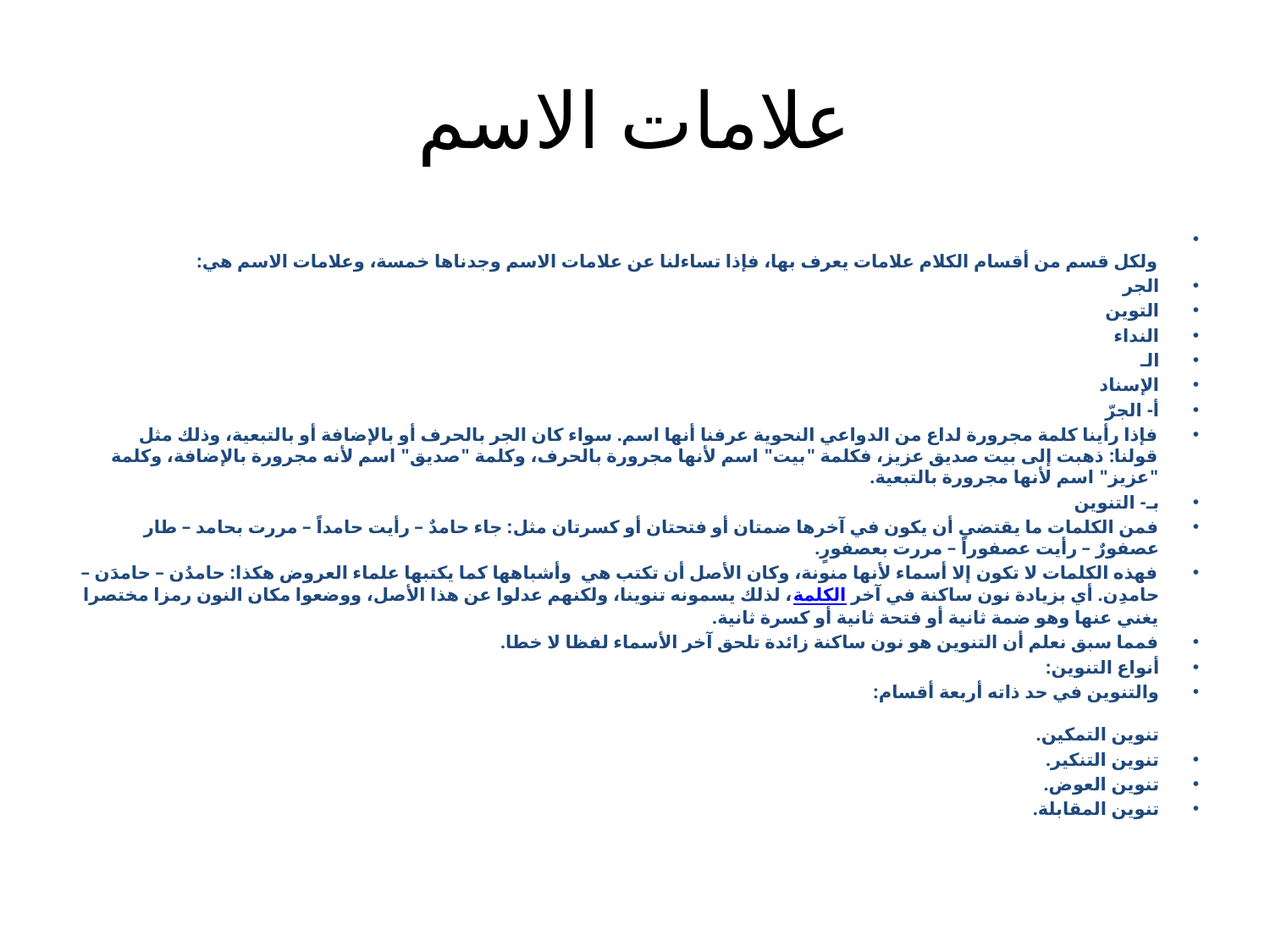

# علامات الاسم
ولكل قسم من أقسام الكلام علامات يعرف بها، فإذا تساءلنا عن علامات الاسم وجدناها خمسة، وعلامات الاسم هي:
الجر
التوين
النداء
الـ
الإسناد
أ- الجرّ
فإذا رأينا كلمة مجرورة لداع من الدواعي النحوية عرفنا أنها اسم. سواء كان الجر بالحرف أو بالإضافة أو بالتبعية، وذلك مثل قولنا: ذهبت إلى بيت صديق عزيز، فكلمة "بيت" اسم لأنها مجرورة بالحرف، وكلمة "صديق" اسم لأنه مجرورة بالإضافة، وكلمة "عزيز" اسم لأنها مجرورة بالتبعية.
بـ- التنوين
فمن الكلمات ما يقتضي أن يكون في آخرها ضمتان أو فتحتان أو كسرتان مثل: جاء حامدٌ – رأيت حامداً – مررت بحامد – طار عصفورٌ – رأيت عصفوراً – مررت بعصفورٍ.
فهذه الكلمات لا تكون إلا أسماء لأنها منونة، وكان الأصل أن تكتب هي  وأشباهها كما يكتبها علماء العروض هكذا: حامدُن – حامدَن – حامدِن. أي بزيادة نون ساكنة في آخر الكلمة، لذلك يسمونه تنوينا، ولكنهم عدلوا عن هذا الأصل، ووضعوا مكان النون رمزا مختصرا يغني عنها وهو ضمة ثانية أو فتحة ثانية أو كسرة ثانية.
فمما سبق نعلم أن التنوين هو نون ساكنة زائدة تلحق آخر الأسماء لفظا لا خطا.
أنواع التنوين:
والتنوين في حد ذاته أربعة أقسام:
تنوين التمكين.
تنوين التنكير.
تنوين العوض.
تنوين المقابلة.